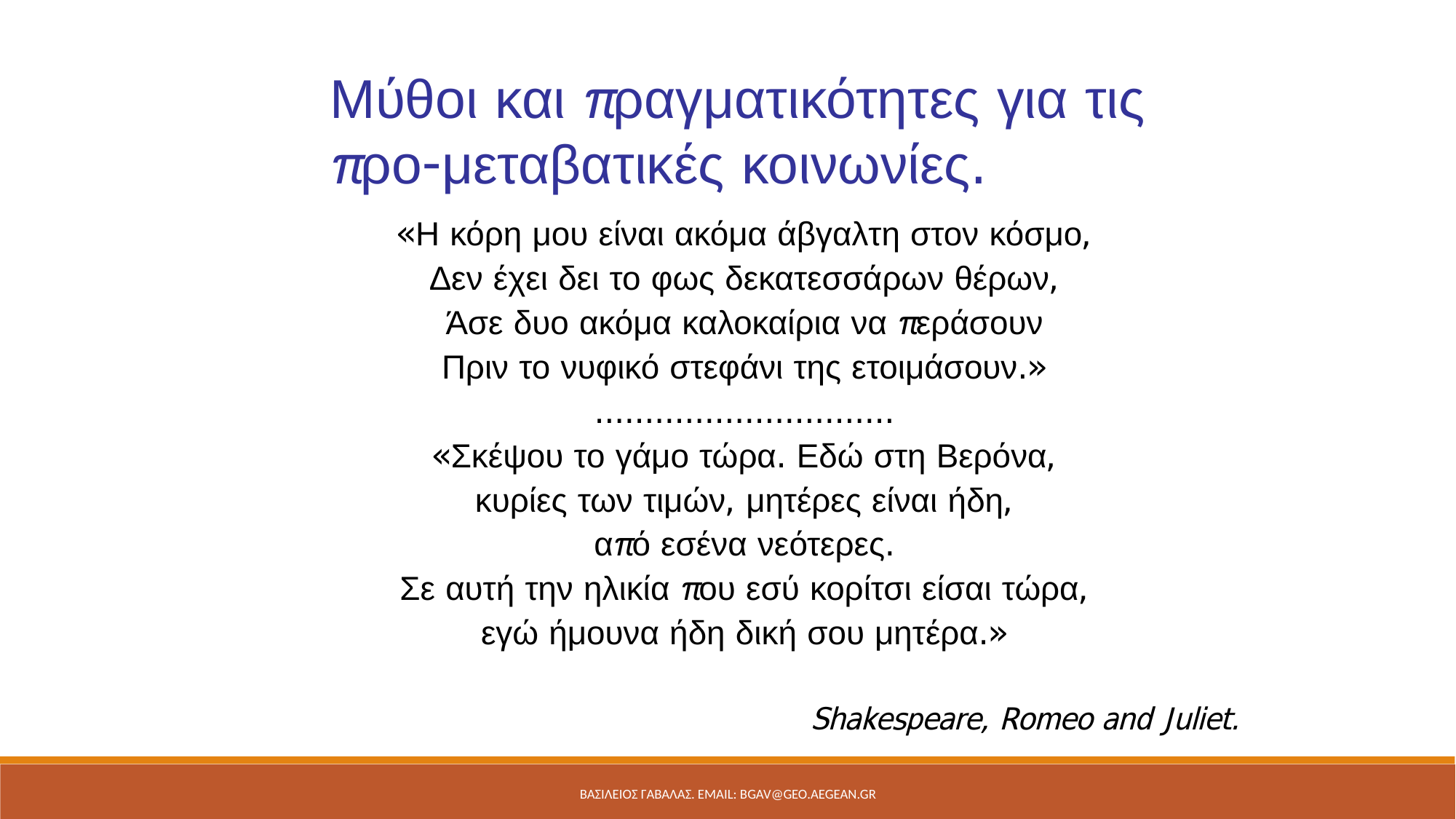

Μύθοι και πραγματικότητες για τις προ-μεταβατικές κοινωνίες.
«Η κόρη μου είναι ακόμα άβγαλτη στον κόσμο,
Δεν έχει δει το φως δεκατεσσάρων θέρων,
Άσε δυο ακόμα καλοκαίρια να περάσουν
Πριν το νυφικό στεφάνι της ετοιμάσουν.»
..............................
«Σκέψου το γάμο τώρα. Εδώ στη Βερόνα,
κυρίες των τιμών, μητέρες είναι ήδη,
 από εσένα νεότερες.
Σε αυτή την ηλικία που εσύ κορίτσι είσαι τώρα,
εγώ ήμουνα ήδη δική σου μητέρα.»

Shakespeare, Romeo and Juliet.

ΒΑΣΙΛΕΙΟΣ ΓΑΒΑΛΑΣ. Email: bgav@geo.aegean.gr